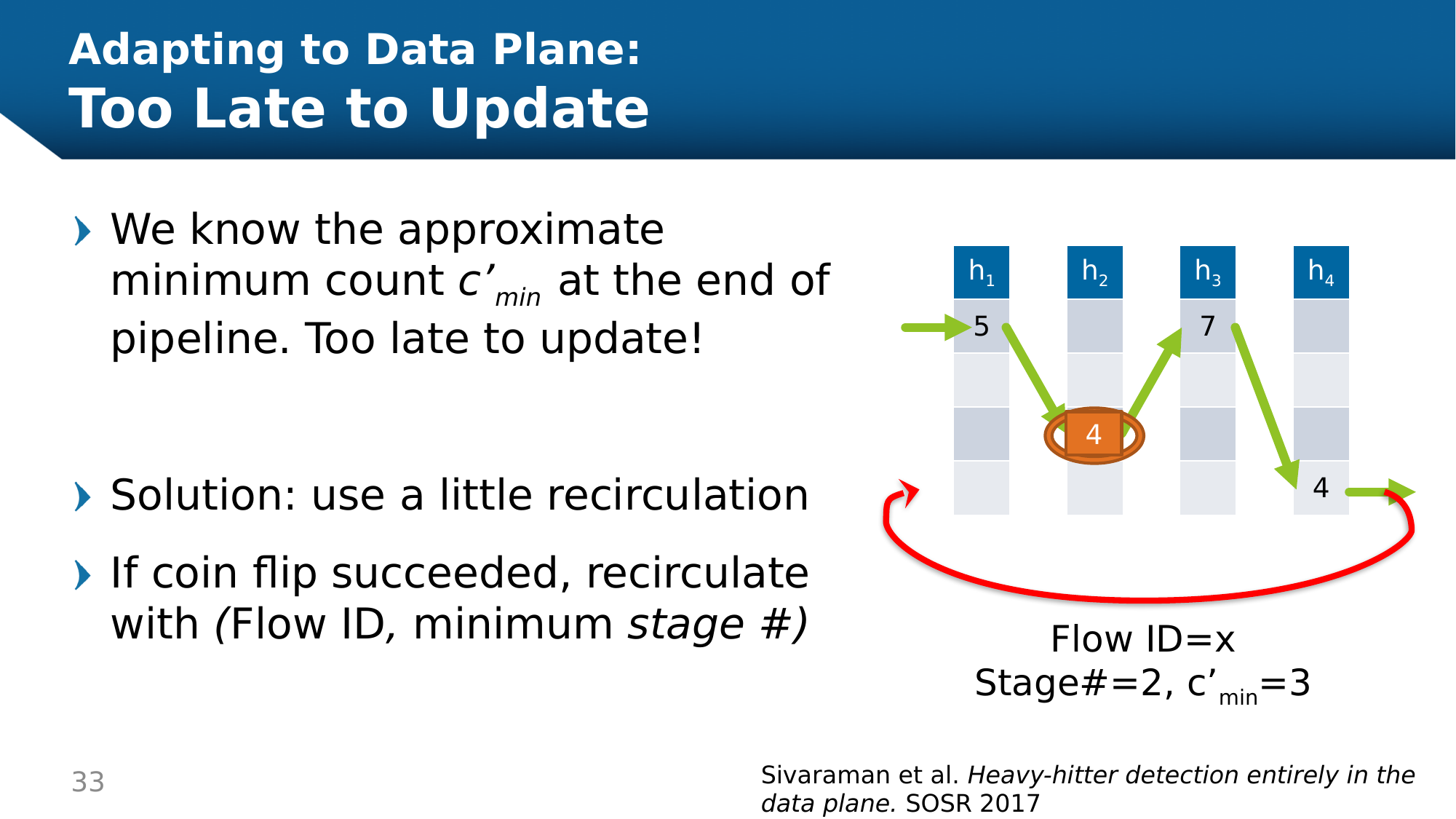

# Adapting to Data Plane: Too Late to Update
We know the approximate minimum count c’min  at the end of pipeline. Too late to update!

Solution: use a little recirculation
If coin flip succeeded, recirculate with (Flow ID, minimum stage #)

| h1 |  | h2 |  | h3 |  | h4 |
| --- | --- | --- | --- | --- | --- | --- |
| 5 |  |  |  | 7 |  |  |
|  |  |  |  |  |  |  |
|  |  | 3 |  |  |  |  |
|  |  |  |  |  |  | 4 |

4

Flow ID=x
Stage#=2, c’min=3
Sivaraman et al. Heavy-hitter detection entirely in the data plane. SOSR 2017
33